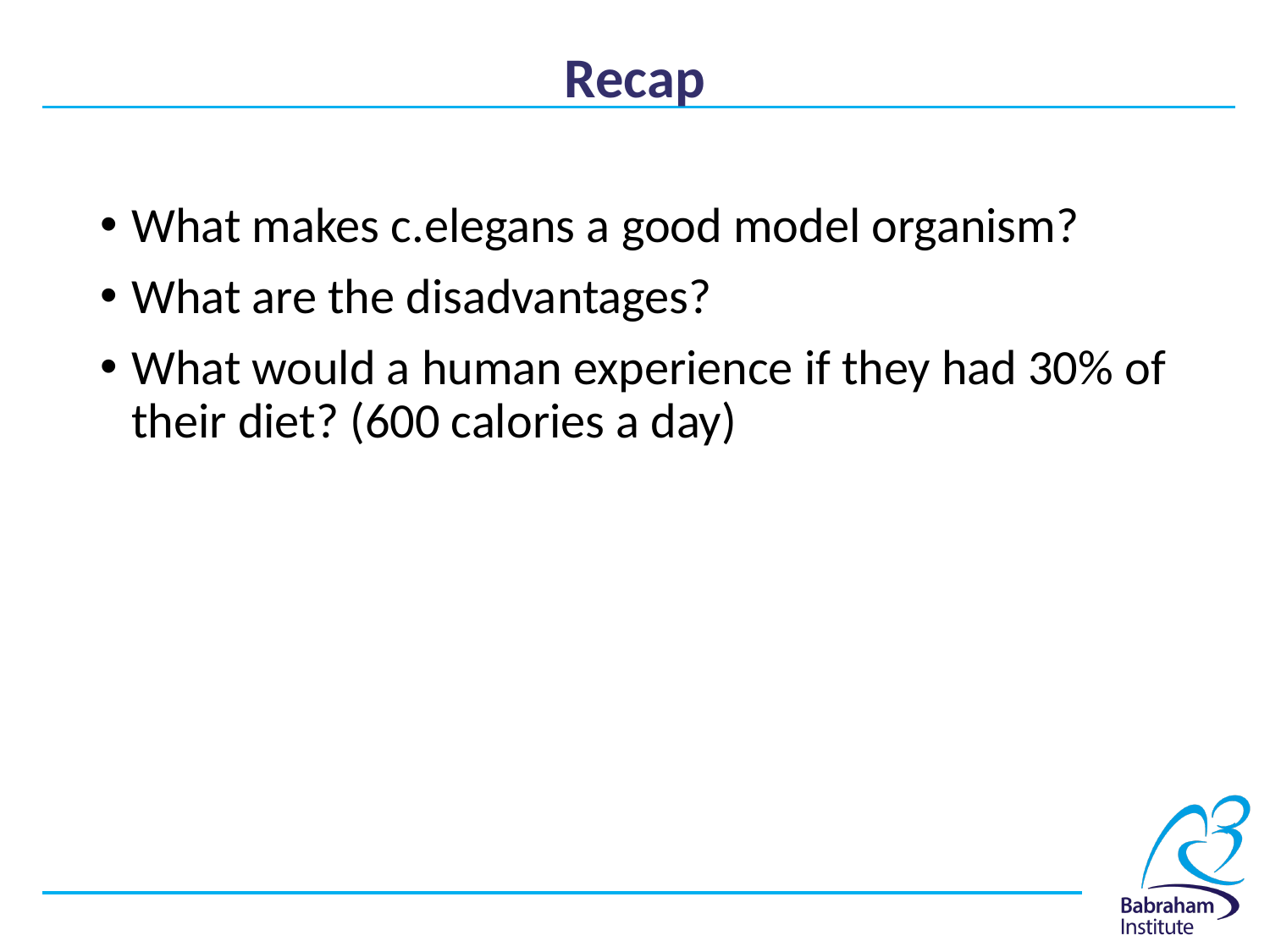

# Recap
What makes c.elegans a good model organism?
What are the disadvantages?
What would a human experience if they had 30% of their diet? (600 calories a day)